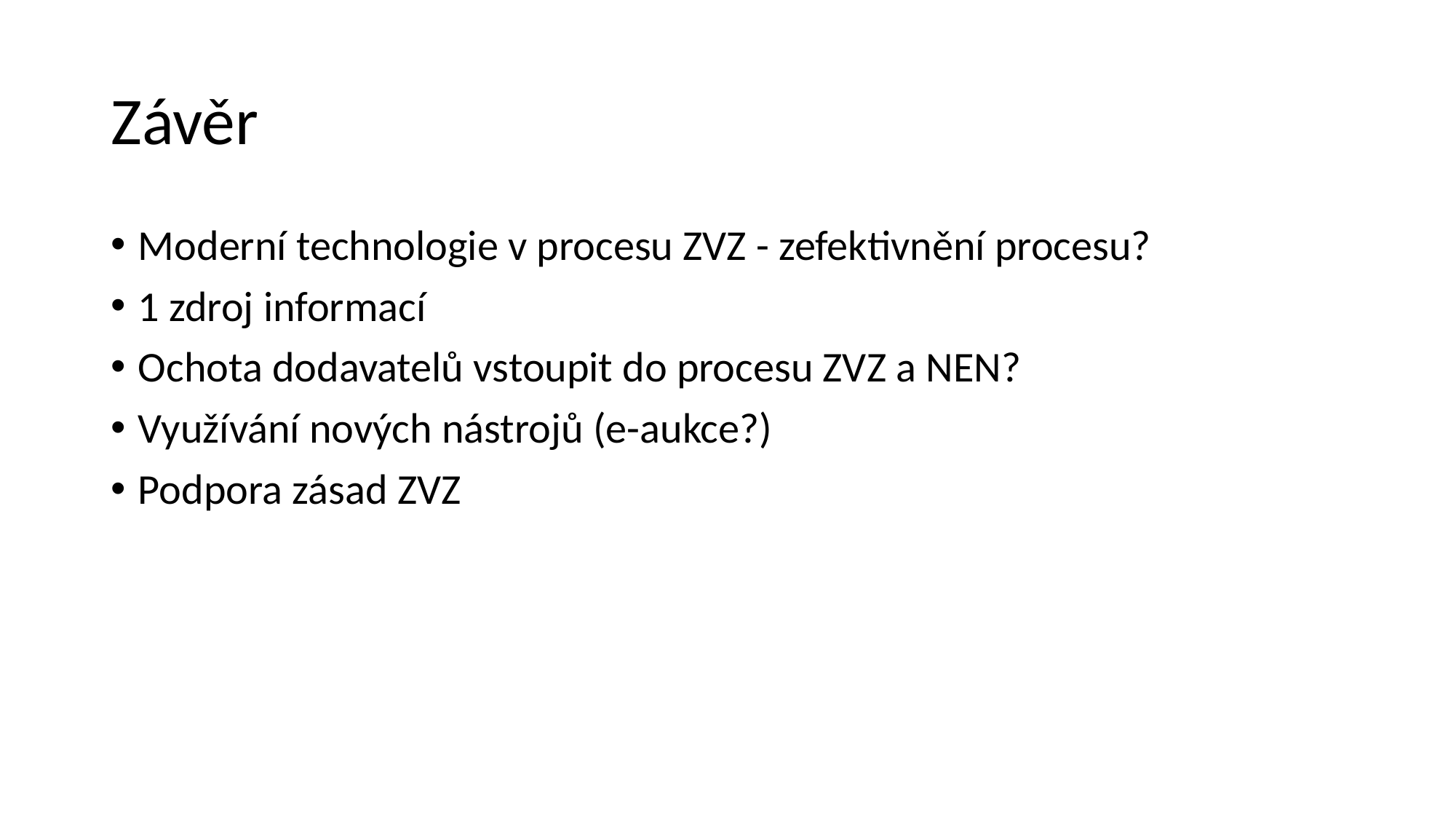

# Závěr
Moderní technologie v procesu ZVZ - zefektivnění procesu?
1 zdroj informací
Ochota dodavatelů vstoupit do procesu ZVZ a NEN?
Využívání nových nástrojů (e-aukce?)
Podpora zásad ZVZ